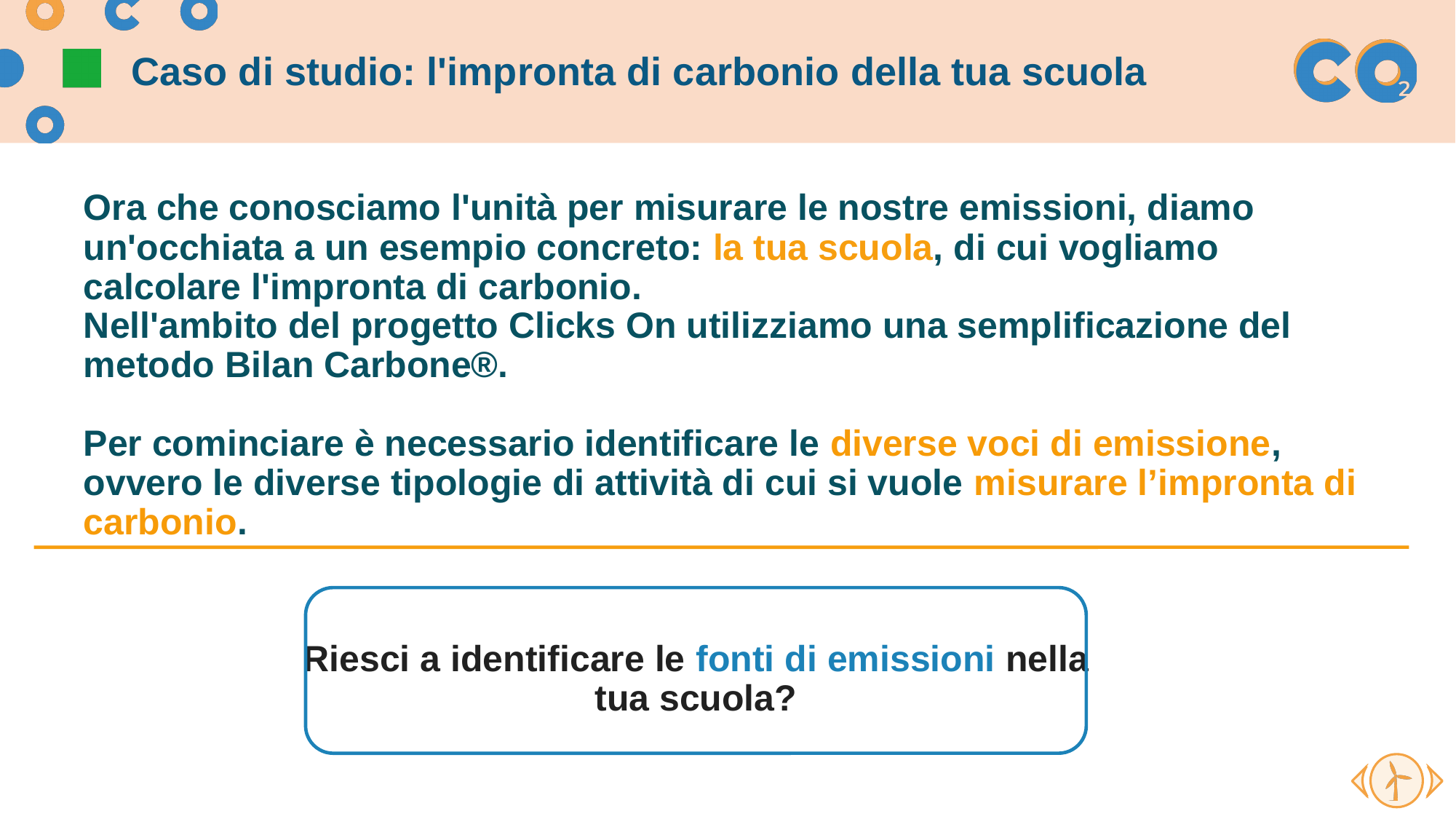

# Caso di studio: l'impronta di carbonio della tua scuola
Ora che conosciamo l'unità per misurare le nostre emissioni, diamo un'occhiata a un esempio concreto: la tua scuola, di cui vogliamo calcolare l'impronta di carbonio.
Nell'ambito del progetto Clicks On utilizziamo una semplificazione del metodo Bilan Carbone®.

Per cominciare è necessario identificare le diverse voci di emissione, ovvero le diverse tipologie di attività di cui si vuole misurare l’impronta di carbonio.

Riesci a identificare le fonti di emissioni nella tua scuola?